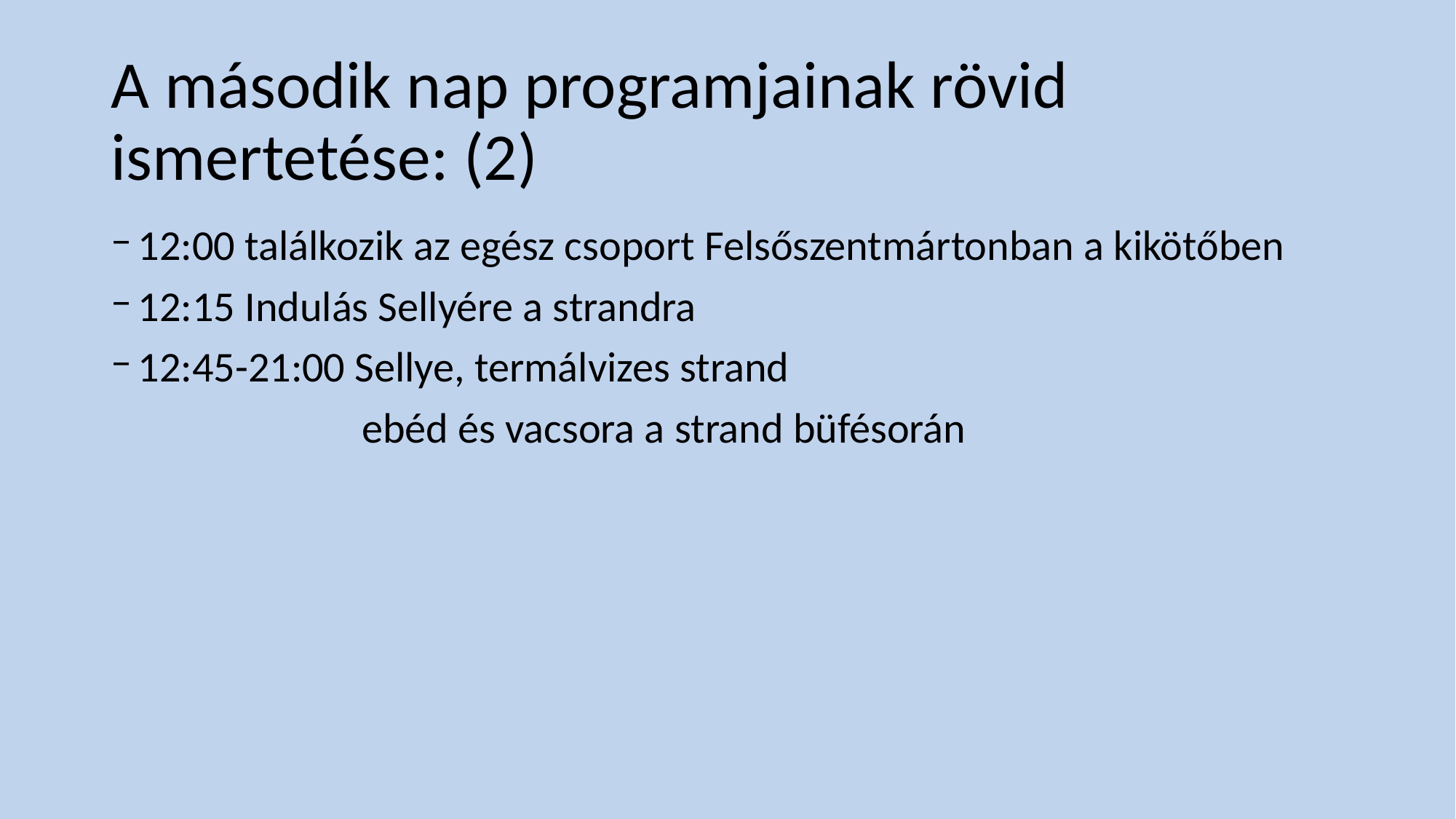

# A második nap programjainak rövid ismertetése: (2)
12:00 találkozik az egész csoport Felsőszentmártonban a kikötőben
12:15 Indulás Sellyére a strandra
12:45-21:00 Sellye, termálvizes strand
                          ebéd és vacsora a strand büfésorán